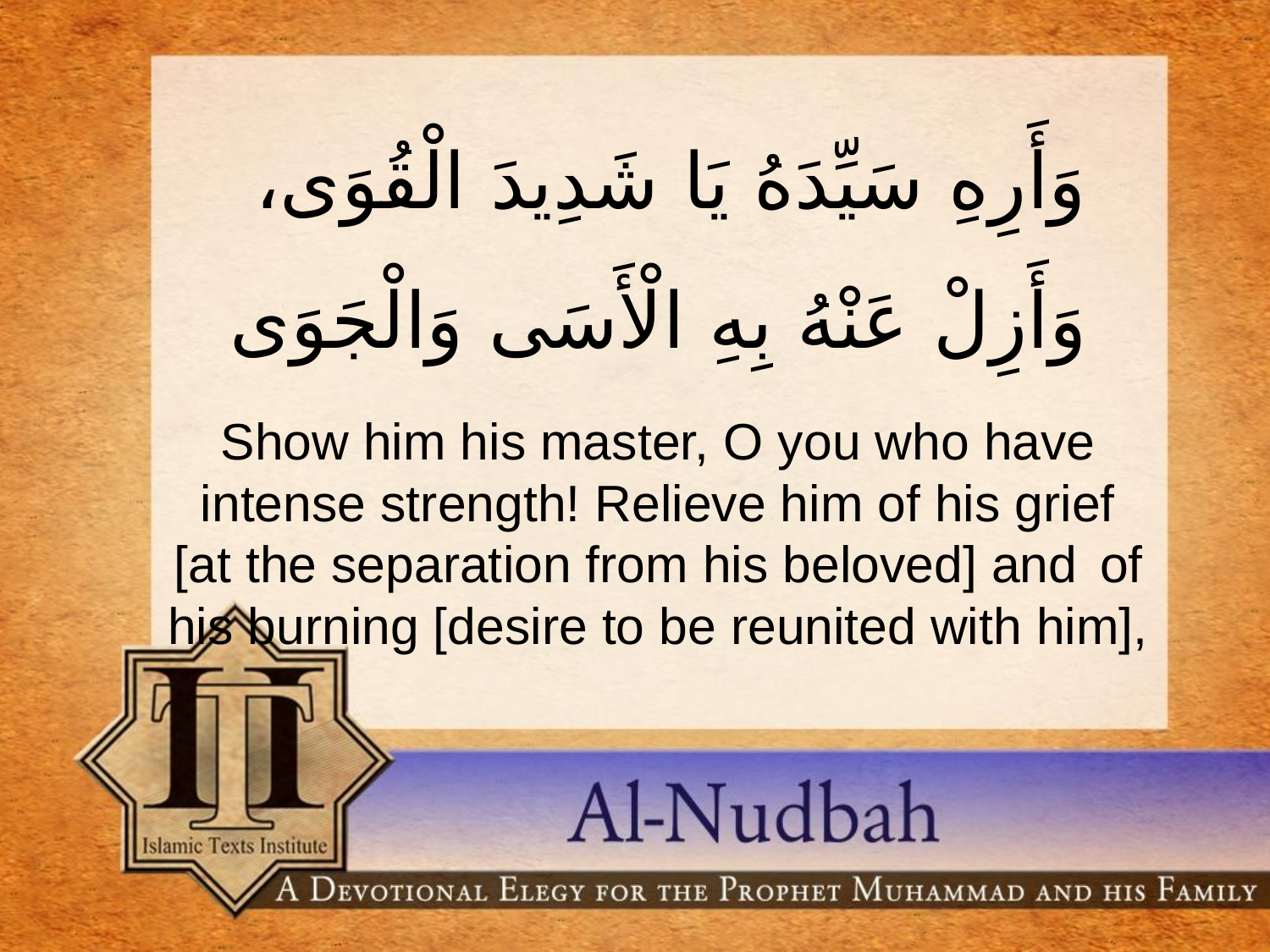

وَأَرِهِ سَيِّدَهُ يَا شَدِيدَ الْقُوَى،  وَأَزِلْ عَنْهُ بِهِ الْأَسَى وَالْجَوَى
Show him his master, O you who have intense strength! Relieve him of his grief [at the separation from his beloved] and 	of his burning [desire to be reunited with him],